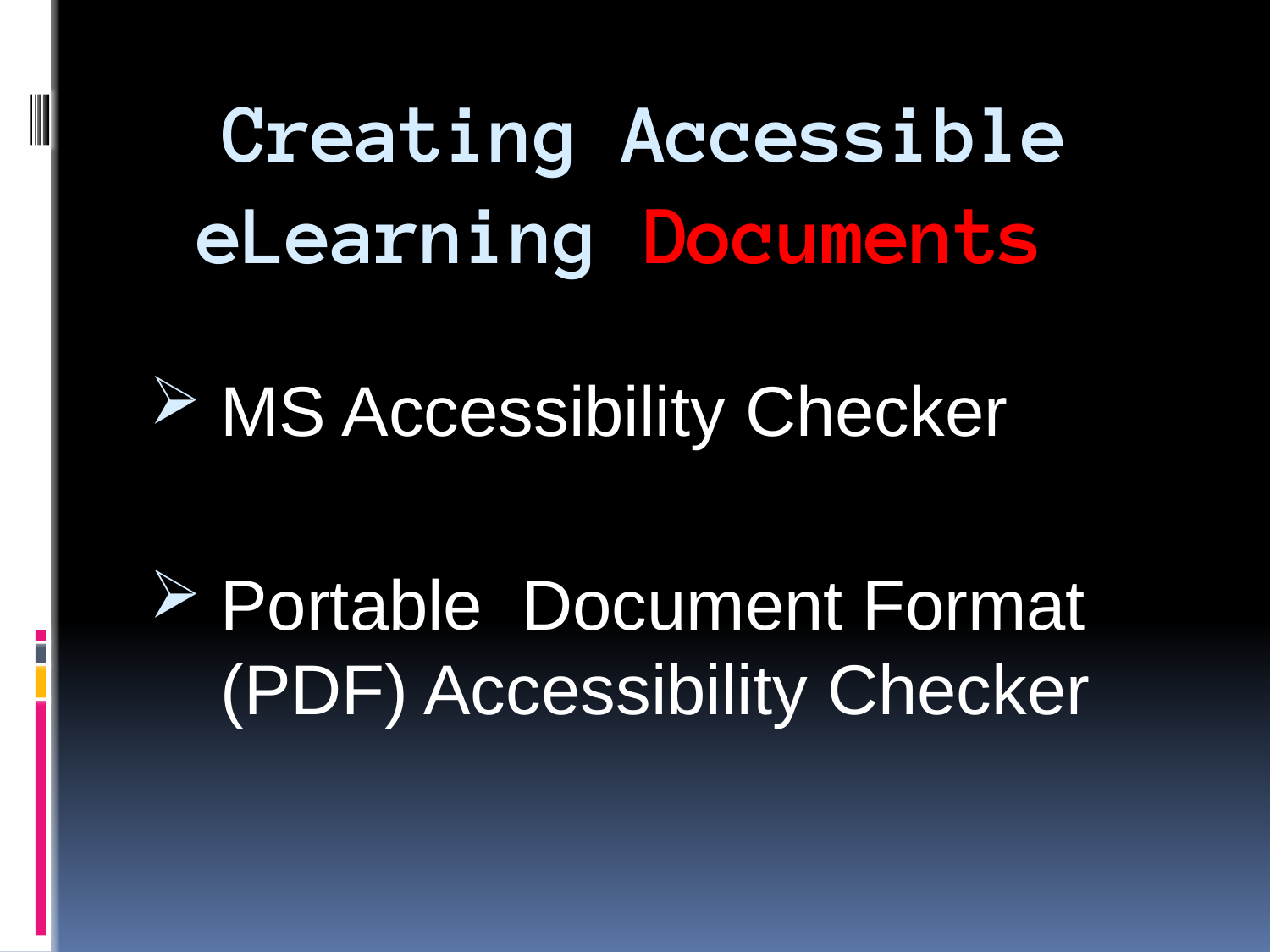

# Creating Accessible eLearning Documents
MS Accessibility Checker

Portable  Document Format (PDF) Accessibility Checker